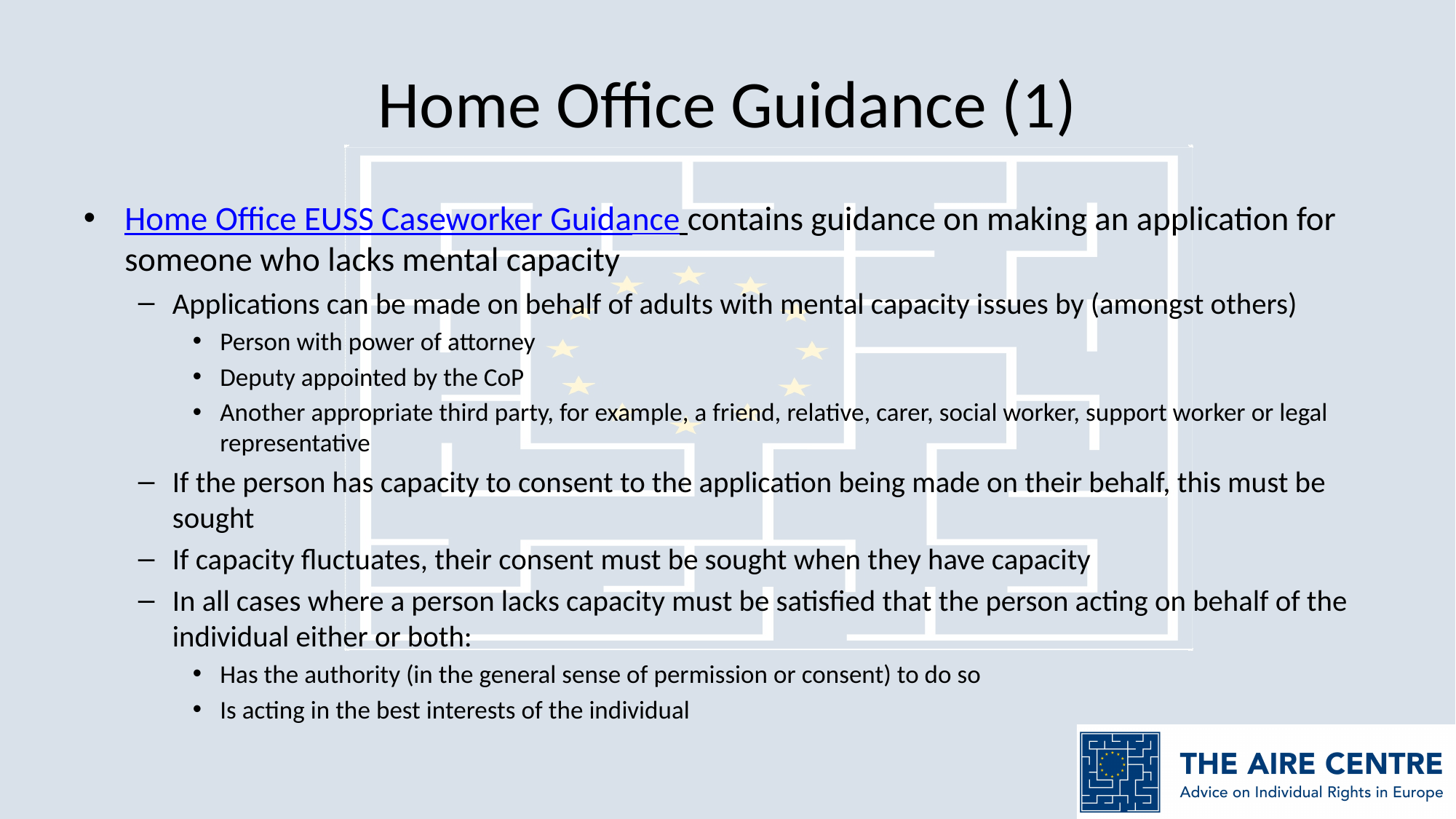

# Home Office Guidance (1)
Home Office EUSS Caseworker Guidance contains guidance on making an application for someone who lacks mental capacity
Applications can be made on behalf of adults with mental capacity issues by (amongst others)
Person with power of attorney
Deputy appointed by the CoP
Another appropriate third party, for example, a friend, relative, carer, social worker, support worker or legal representative
If the person has capacity to consent to the application being made on their behalf, this must be sought
If capacity fluctuates, their consent must be sought when they have capacity
In all cases where a person lacks capacity must be satisfied that the person acting on behalf of the individual either or both:
Has the authority (in the general sense of permission or consent) to do so
Is acting in the best interests of the individual